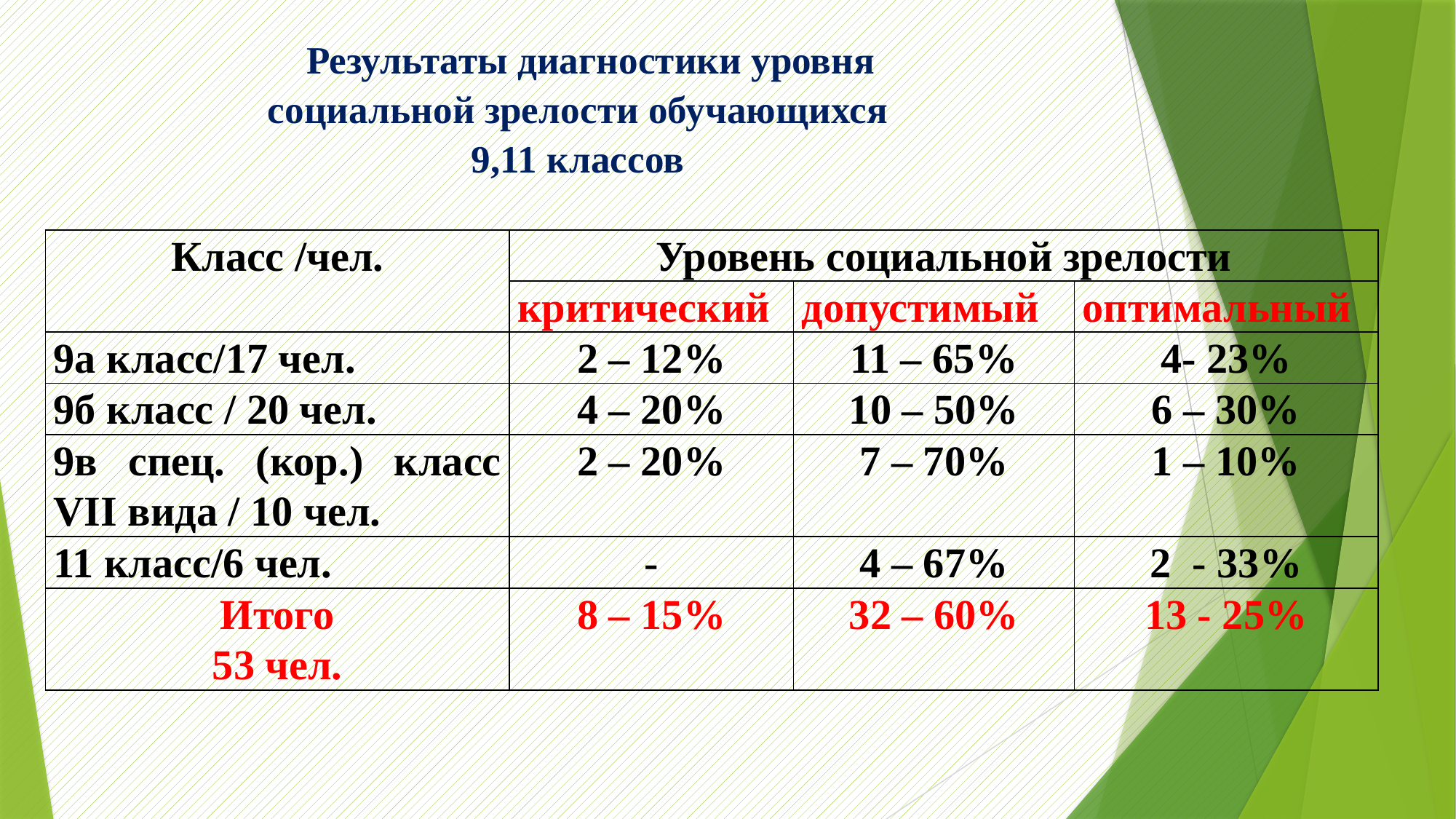

# Результаты диагностики уровня социальной зрелости обучающихся 9,11 классов
| Класс /чел. | Уровень социальной зрелости |  |  |
| --- | --- | --- | --- |
|  | критический | допустимый | оптимальный |
| 9а класс/17 чел. | 2 – 12% | 11 – 65% | 4- 23% |
| 9б класс / 20 чел. | 4 – 20% | 10 – 50% | 6 – 30% |
| 9в спец. (кор.) класс VII вида / 10 чел. | 2 – 20% | 7 – 70% | 1 – 10% |
| 11 класс/6 чел. | - | 4 – 67% | 2 - 33% |
| Итого 53 чел. | 8 – 15% | 32 – 60% | 13 - 25% |